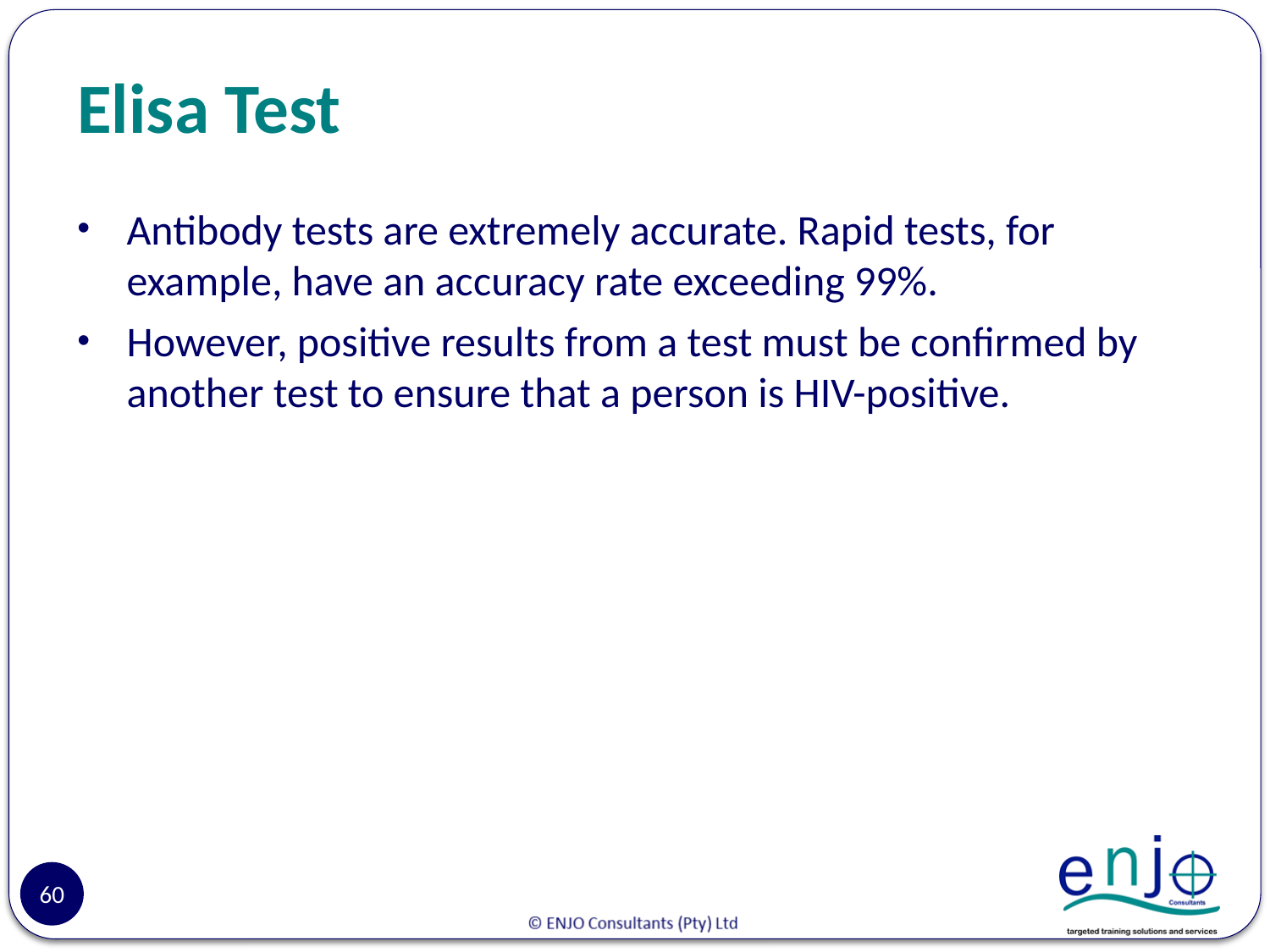

# Elisa Test
Antibody tests are extremely accurate. Rapid tests, for example, have an accuracy rate exceeding 99%.
However, positive results from a test must be confirmed by another test to ensure that a person is HIV-positive.
60